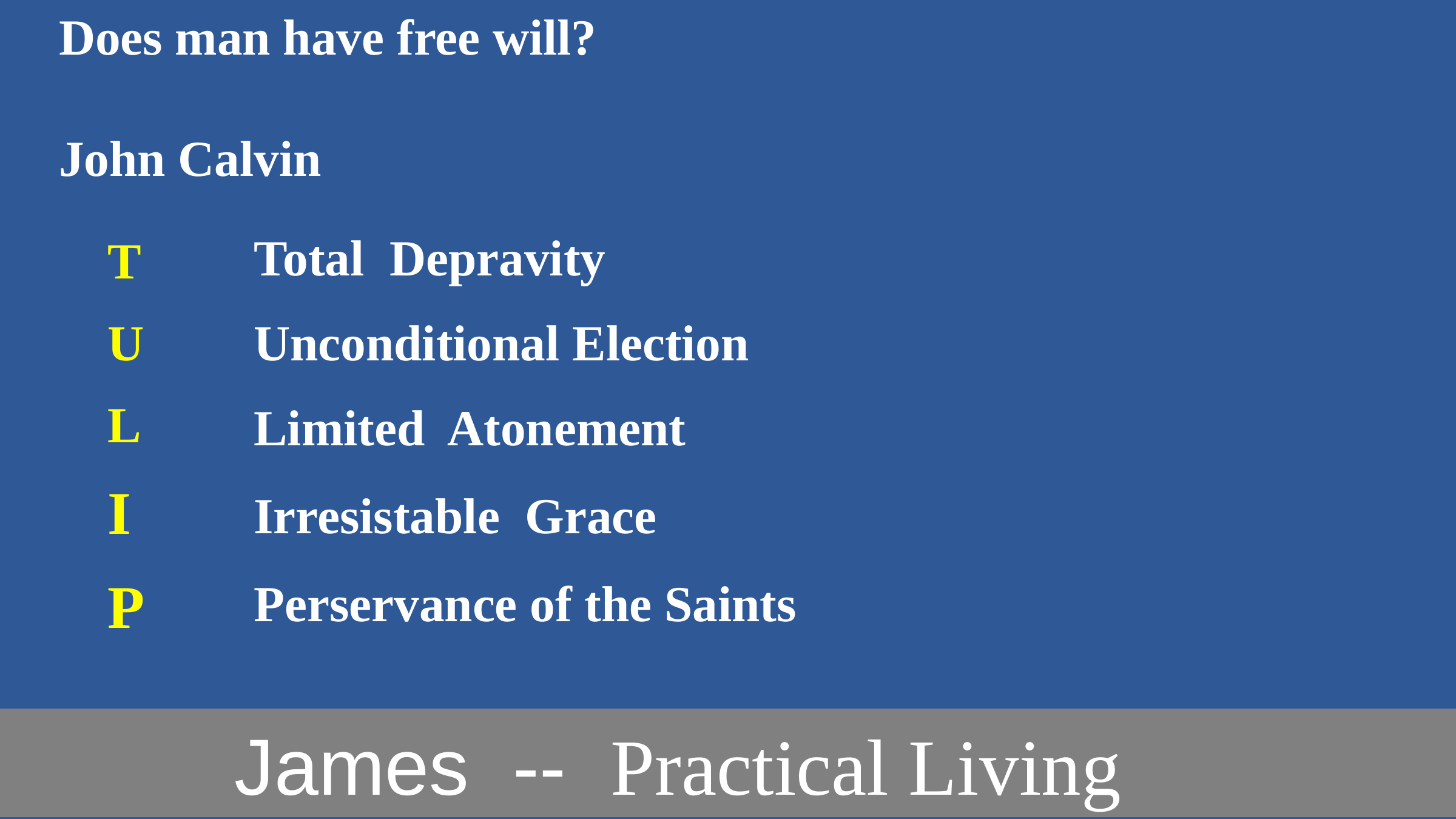

Does man have free will?

John Calvin
Total  Depravity

Unconditional Election

Limited  Atonement

Irresistable  Grace

Perservance of the Saints

T

U

L

I

P

          James  --  Practical Living